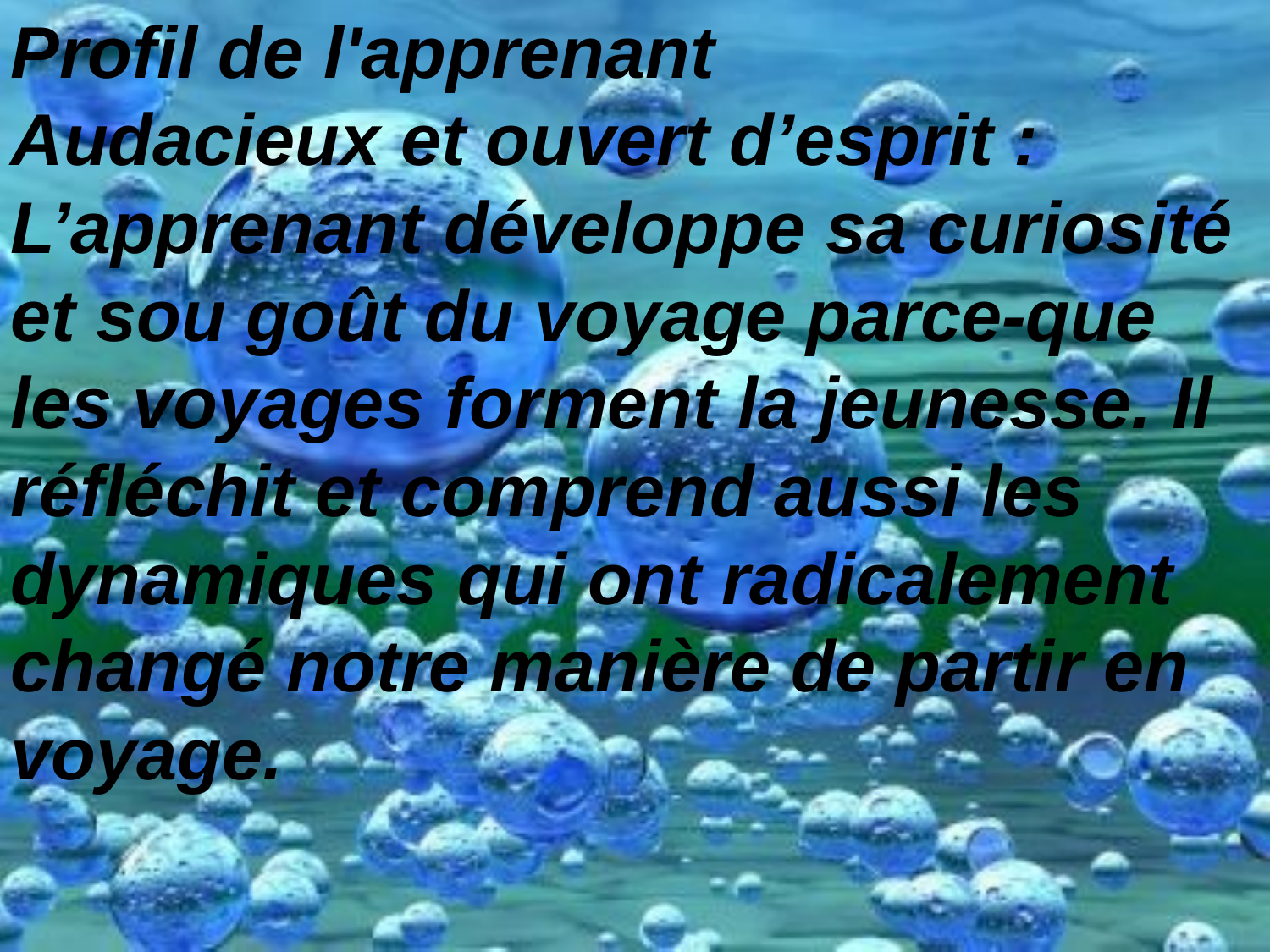

# Profil de l'apprenant Audacieux et ouvert d’esprit : L’apprenant développe sa curiosité et sou goût du voyage parce-que les voyages forment la jeunesse. Il réfléchit et comprend aussi les dynamiques qui ont radicalement changé notre manière de partir en voyage.